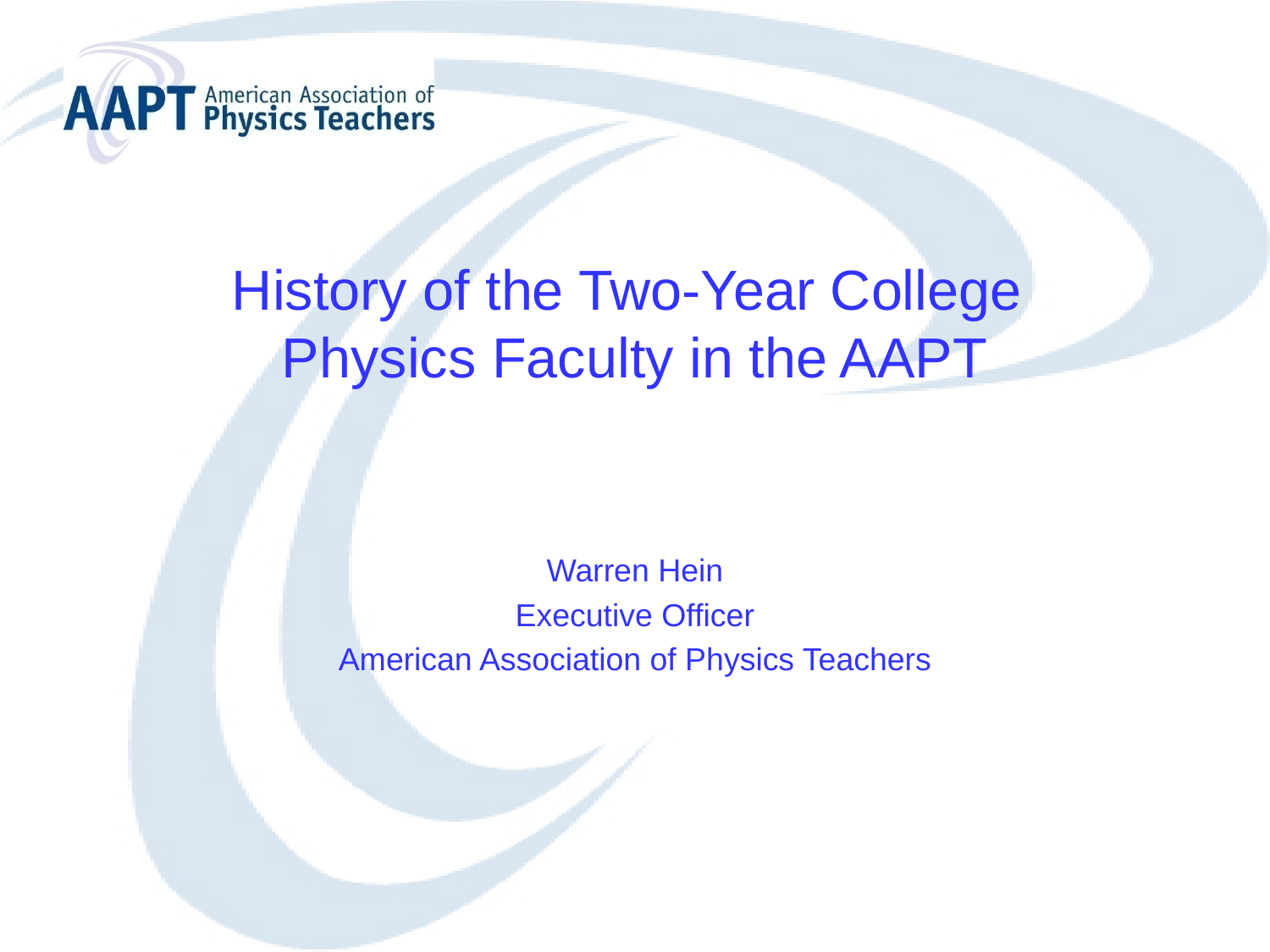

# History of the Two-Year College Physics Faculty in the AAPT

Warren Hein
Executive Officer
American Association of Physics Teachers